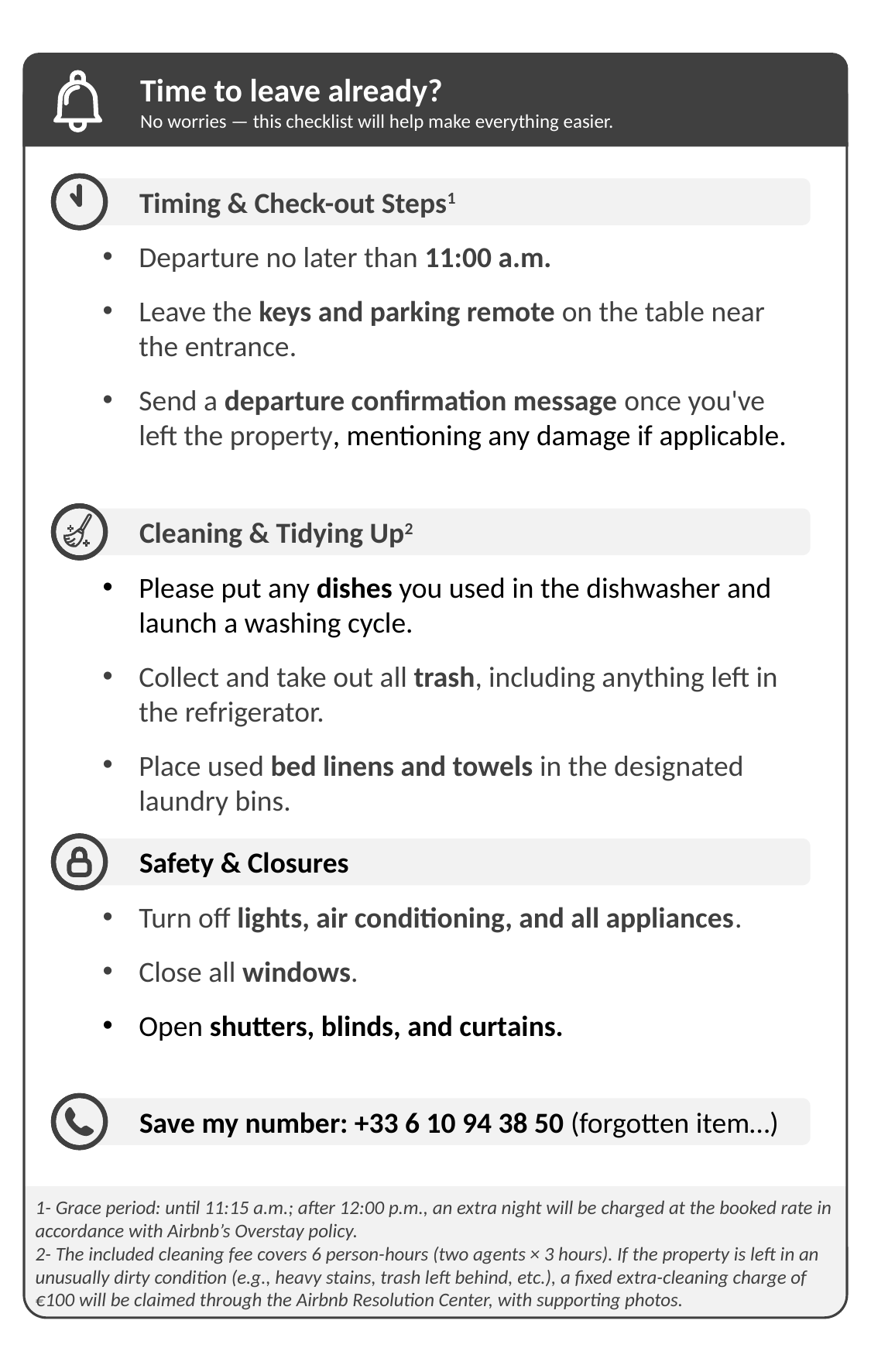

Time to leave already?
No worries — this checklist will help make everything easier.

Timing & Check-out Steps1
Departure no later than 11:00 a.m.
Leave the keys and parking remote on the table near the entrance.
Send a departure confirmation message once you've left the property, mentioning any damage if applicable.

Cleaning & Tidying Up2

Please put any dishes you used in the dishwasher and launch a washing cycle.
Collect and take out all trash, including anything left in the refrigerator.
Place used bed linens and towels in the designated laundry bins.

Safety & Closures

Turn off lights, air conditioning, and all appliances.
Close all windows.
Open shutters, blinds, and curtains.

Save my number: +33 6 10 94 38 50 (forgotten item…)

1- Grace period: until 11:15 a.m.; after 12:00 p.m., an extra night will be charged at the booked rate in accordance with Airbnb’s Overstay policy.
2- The included cleaning fee covers 6 person-hours (two agents × 3 hours). If the property is left in an unusually dirty condition (e.g., heavy stains, trash left behind, etc.), a fixed extra-cleaning charge of €100 will be claimed through the Airbnb Resolution Center, with supporting photos.